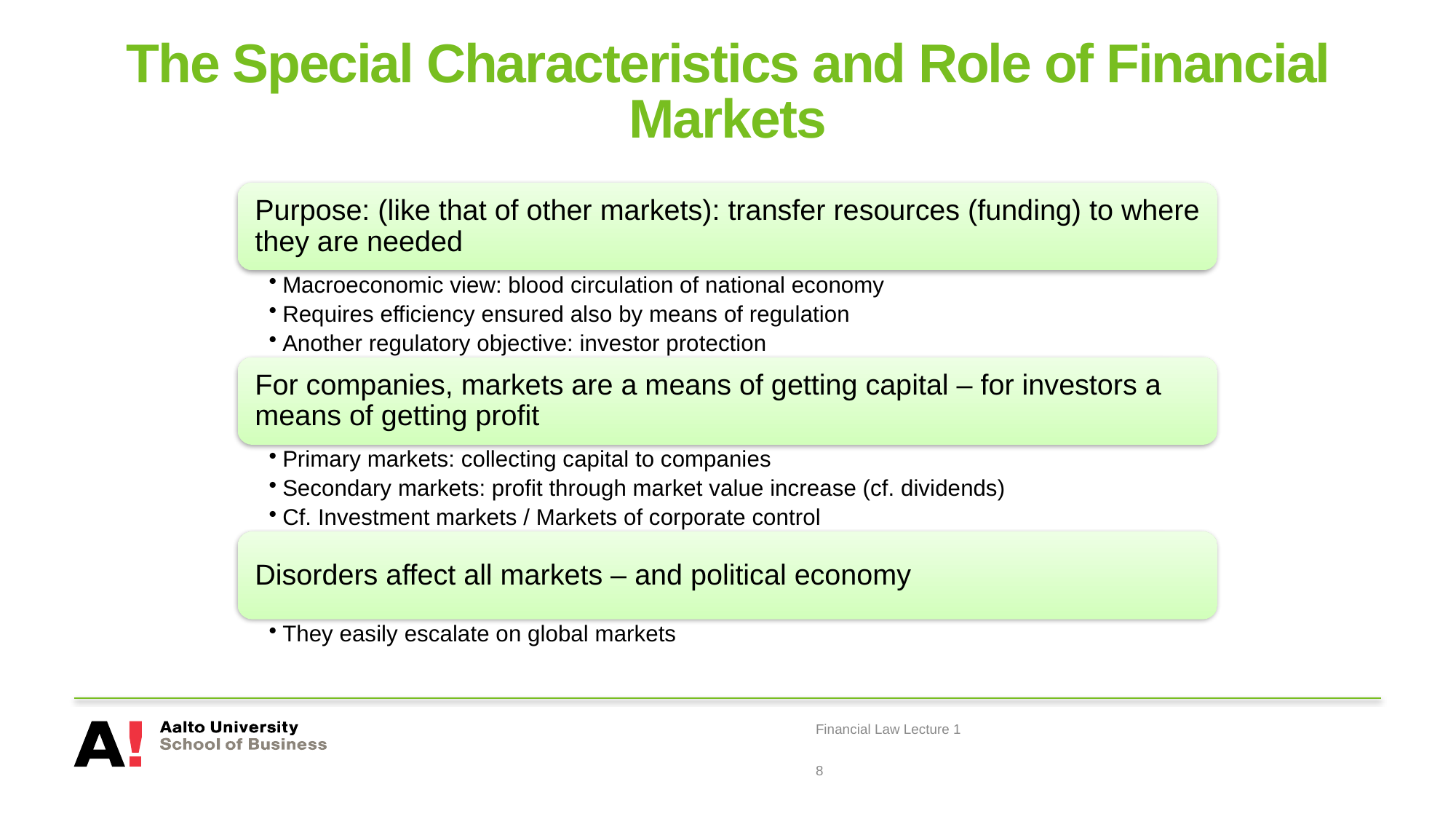

# The Special Characteristics and Role of Financial Markets
Purpose: (like that of other markets): transfer resources (funding) to where they are needed
Macroeconomic view: blood circulation of national economy
Requires efficiency ensured also by means of regulation
Another regulatory objective: investor protection
For companies, markets are a means of getting capital – for investors a means of getting profit
Primary markets: collecting capital to companies
Secondary markets: profit through market value increase (cf. dividends)
Cf. Investment markets / Markets of corporate control
Disorders affect all markets – and political economy
They easily escalate on global markets
Financial Law Lecture 1
8